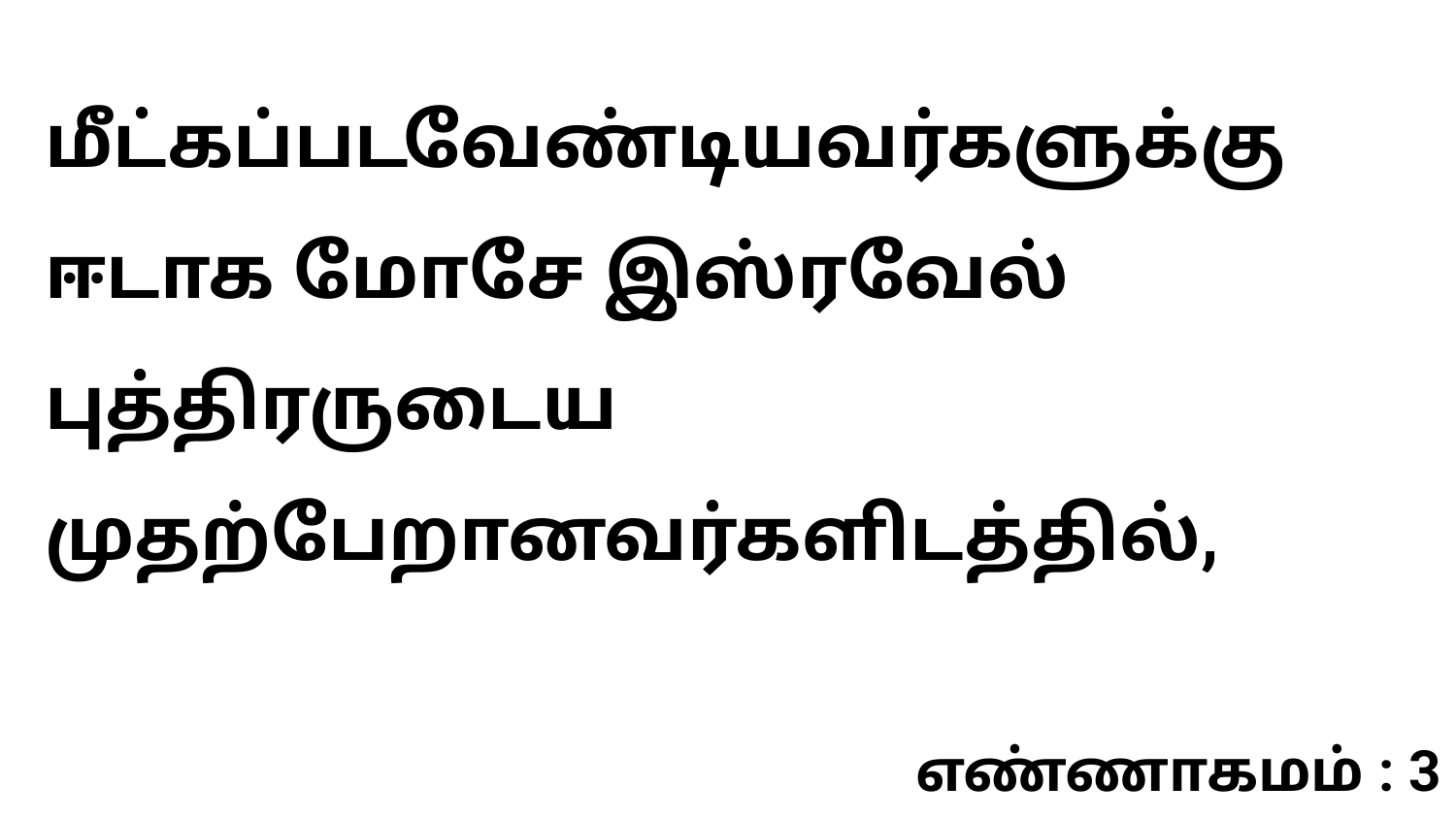

மீட்கப்படவேண்டியவர்களுக்கு ஈடாக மோசே இஸ்ரவேல் புத்திரருடைய முதற்பேறானவர்களிடத்தில்,
எண்ணாகமம் : 3